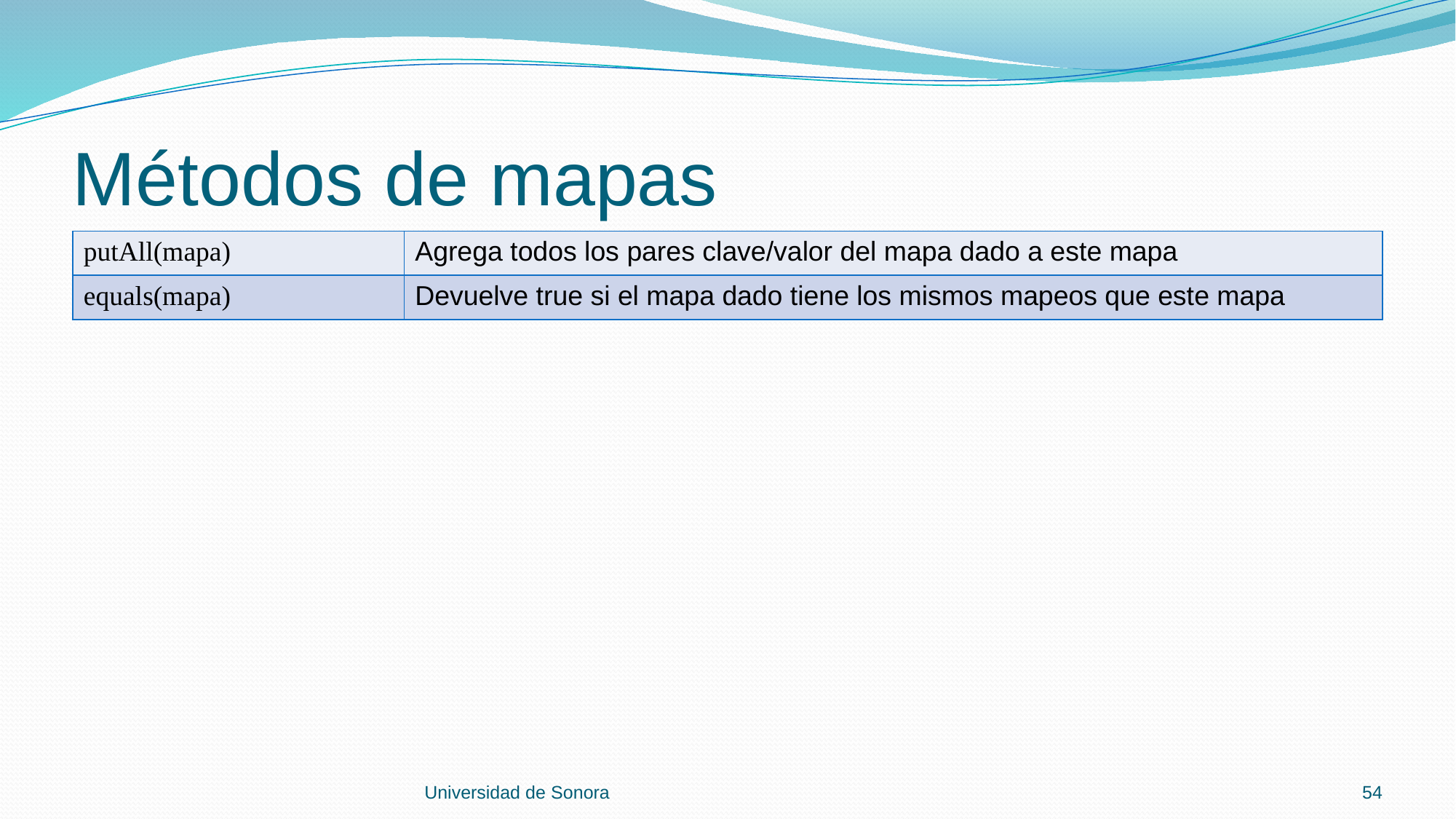

# Métodos de mapas
| putAll(mapa) | Agrega todos los pares clave/valor del mapa dado a este mapa |
| --- | --- |
| equals(mapa) | Devuelve true si el mapa dado tiene los mismos mapeos que este mapa |
Universidad de Sonora
54